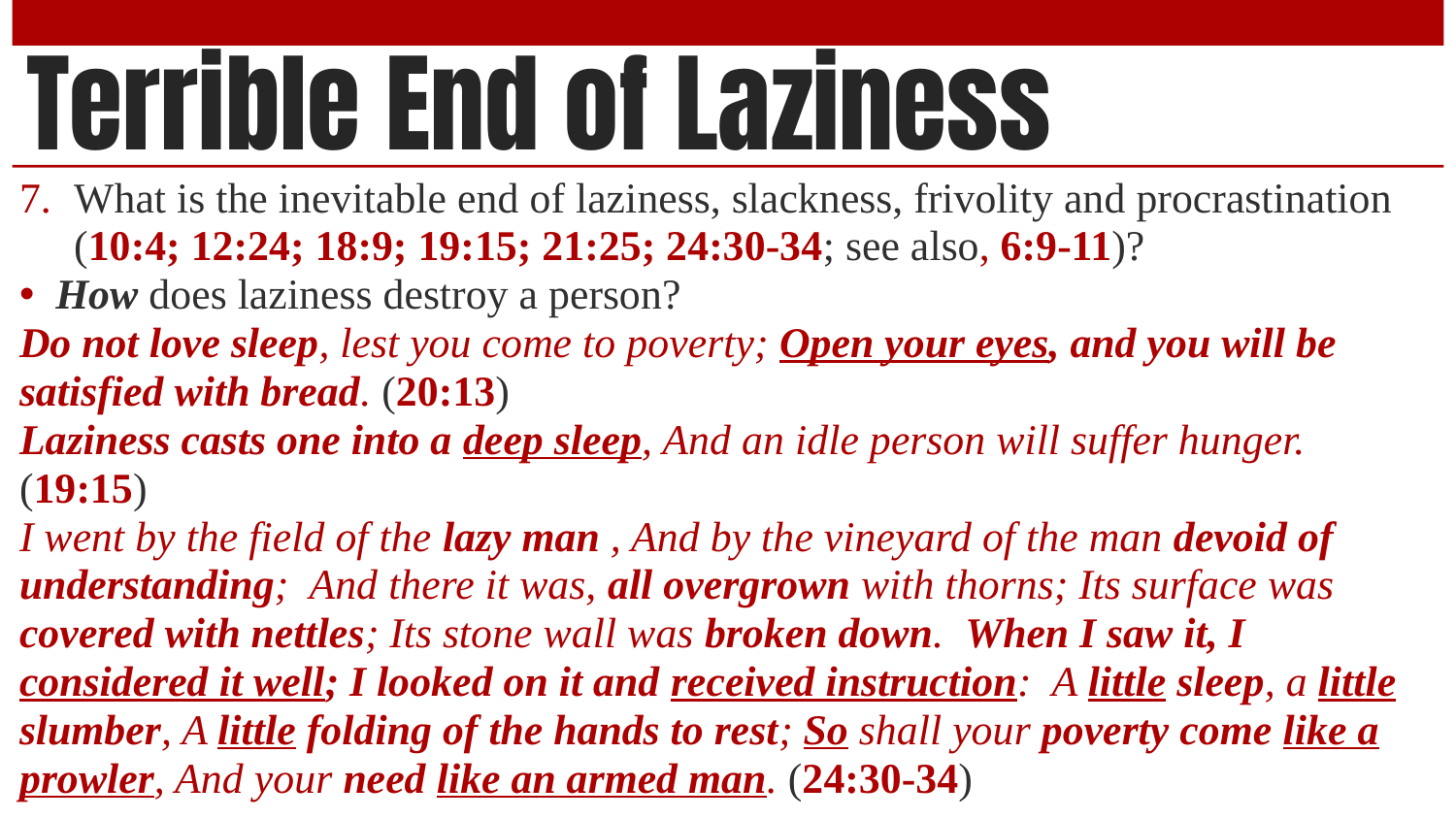

# Terrible End of Laziness
What is the inevitable end of laziness, slackness, frivolity and procrastination (10:4; 12:24; 18:9; 19:15; 21:25; 24:30-34; see also, 6:9-11)?
How does laziness destroy a person?
Do not love sleep, lest you come to poverty; Open your eyes, and you will be satisfied with bread. (20:13)
Laziness casts one into a deep sleep, And an idle person will suffer hunger. (19:15)
I went by the field of the lazy man , And by the vineyard of the man devoid of understanding;  And there it was, all overgrown with thorns; Its surface was covered with nettles; Its stone wall was broken down.  When I saw it, I considered it well; I looked on it and received instruction:  A little sleep, a little slumber, A little folding of the hands to rest; So shall your poverty come like a prowler, And your need like an armed man. (24:30-34)